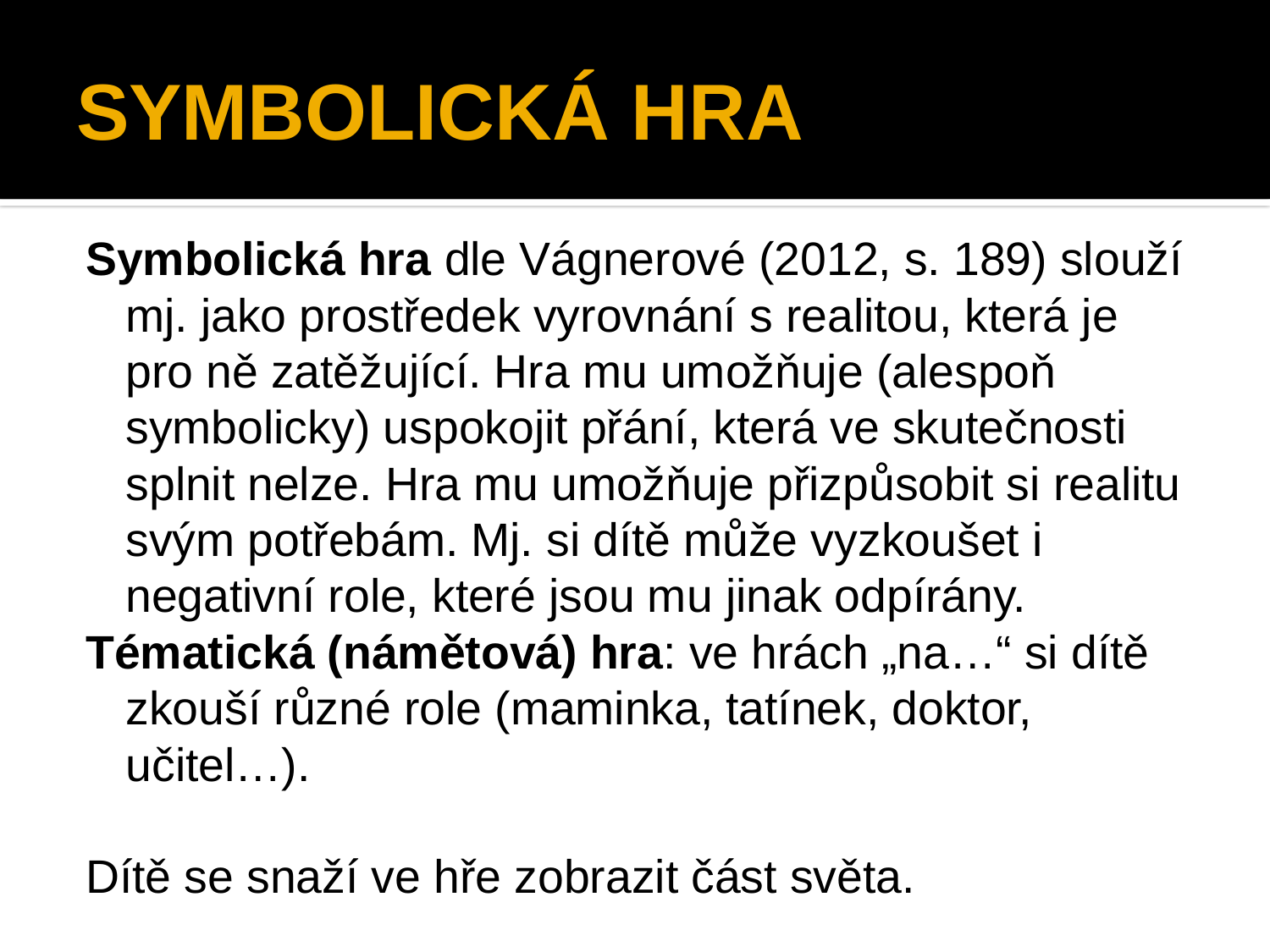

# SYMBOLICKÁ HRA
Symbolická hra dle Vágnerové (2012, s. 189) slouží mj. jako prostředek vyrovnání s realitou, která je pro ně zatěžující. Hra mu umožňuje (alespoň symbolicky) uspokojit přání, která ve skutečnosti splnit nelze. Hra mu umožňuje přizpůsobit si realitu svým potřebám. Mj. si dítě může vyzkoušet i negativní role, které jsou mu jinak odpírány.
Tématická (námětová) hra: ve hrách „na…“ si dítě zkouší různé role (maminka, tatínek, doktor, učitel…).

Dítě se snaží ve hře zobrazit část světa.